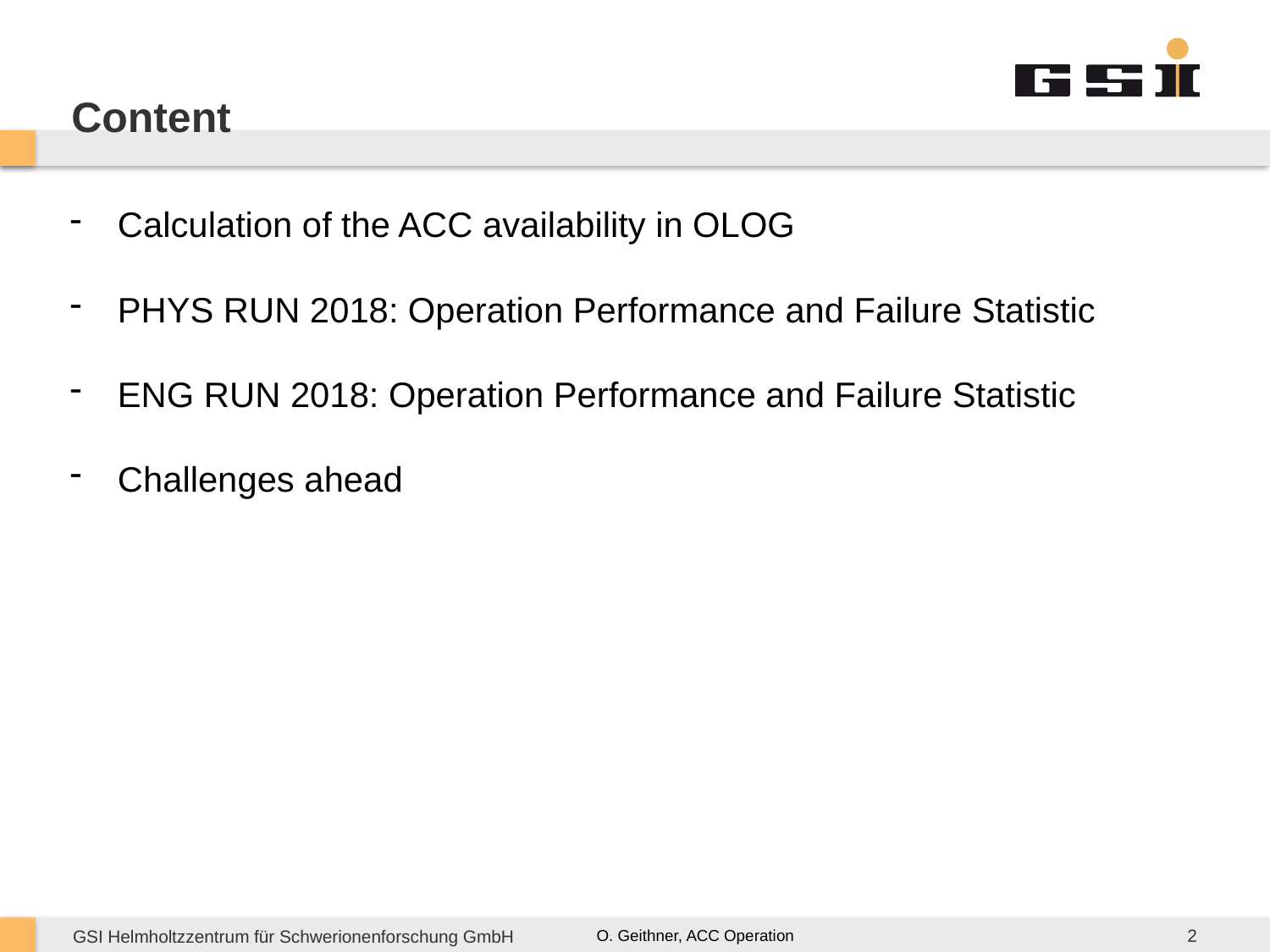

# Content
Calculation of the ACC availability in OLOG

PHYS RUN 2018: Operation Performance and Failure Statistic

ENG RUN 2018: Operation Performance and Failure Statistic

Challenges ahead

2
O. Geithner, ACC Operation